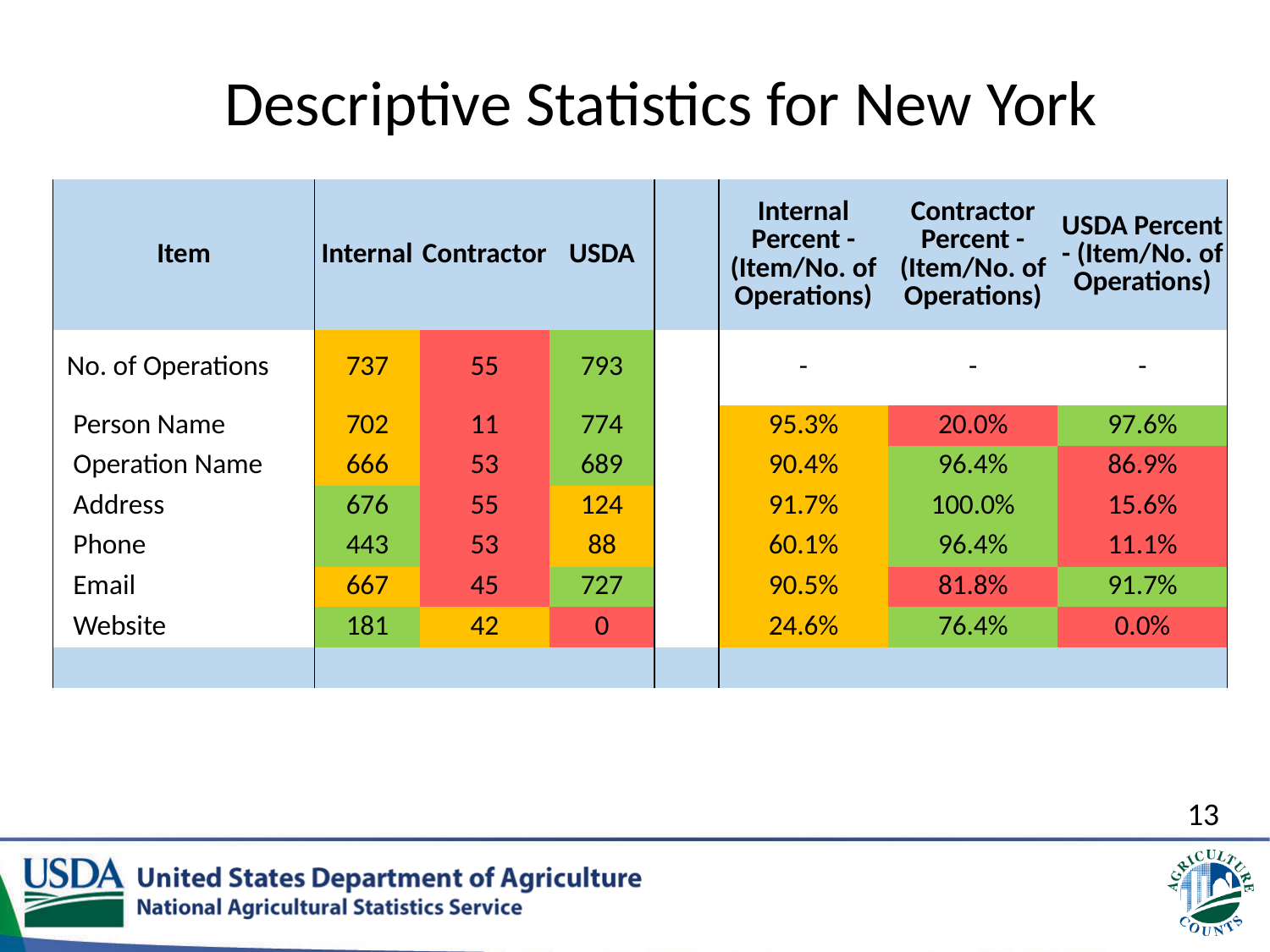

Descriptive Statistics for New York
| Item | Internal | Contractor | USDA |  | Internal Percent - (Item/No. of Operations) | Contractor Percent - (Item/No. of Operations) | USDA Percent - (Item/No. of Operations) |
| --- | --- | --- | --- | --- | --- | --- | --- |
| No. of Operations | 737 | 55 | 793 |  | - | - | - |
| Person Name | 702 | 11 | 774 |  | 95.3% | 20.0% | 97.6% |
| Operation Name | 666 | 53 | 689 |  | 90.4% | 96.4% | 86.9% |
| Address | 676 | 55 | 124 |  | 91.7% | 100.0% | 15.6% |
| Phone | 443 | 53 | 88 |  | 60.1% | 96.4% | 11.1% |
| Email | 667 | 45 | 727 |  | 90.5% | 81.8% | 91.7% |
| Website | 181 | 42 | 0 |  | 24.6% | 76.4% | 0.0% |
|  |  |  |  |  |  |  |  |
13